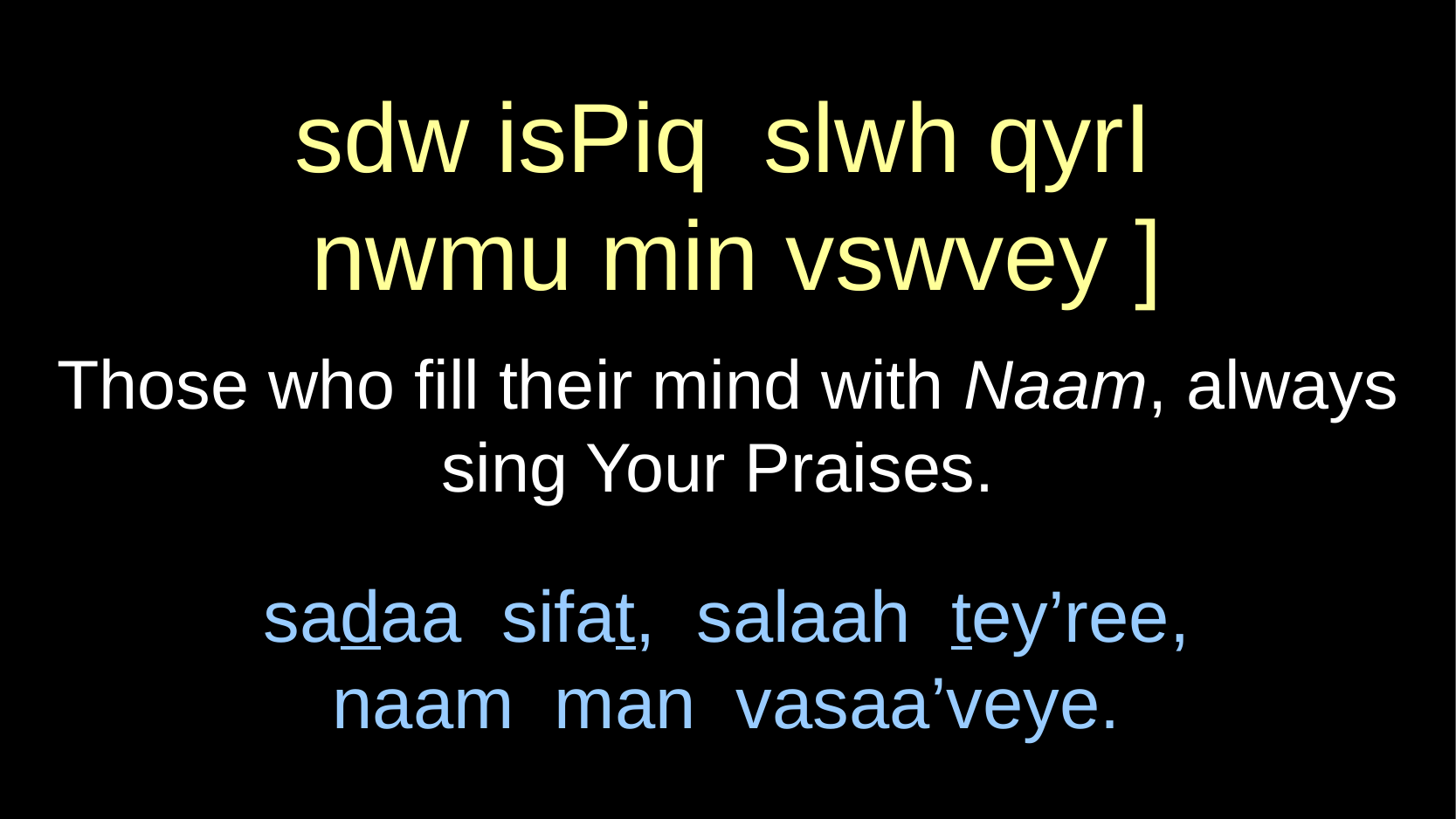

sdw isPiq  slwh qyrI
nwmu min vswvey ]
Those who fill their mind with Naam, always sing Your Praises.
sadaa  sifat,  salaah  tey’ree,
naam  man  vasaa’veye.